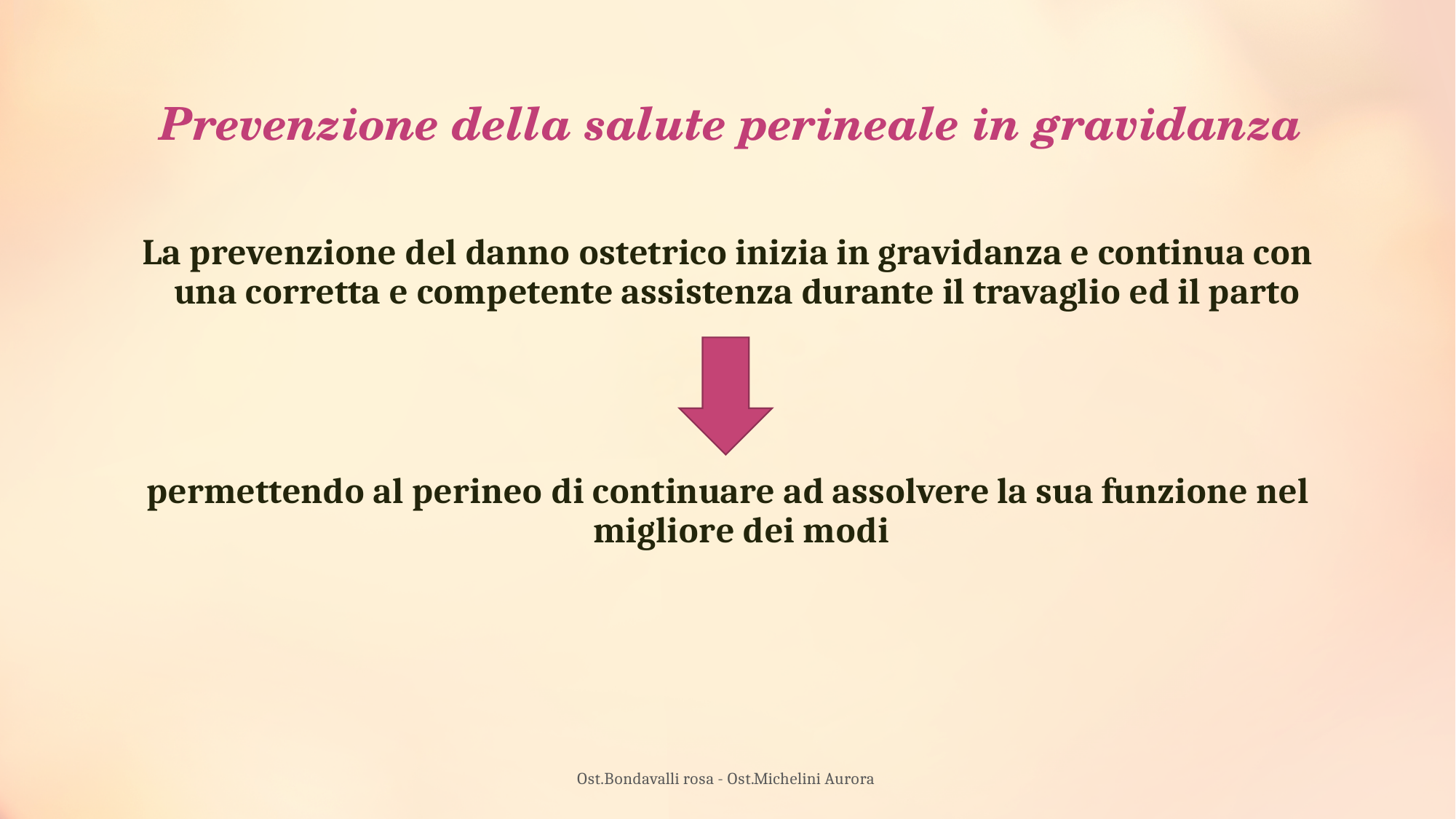

# Prevenzione della salute perineale in gravidanza
La prevenzione del danno ostetrico inizia in gravidanza e continua con una corretta e competente assistenza durante il travaglio ed il parto

permettendo al perineo di continuare ad assolvere la sua funzione nel migliore dei modi

Ost.Bondavalli rosa - Ost.Michelini Aurora